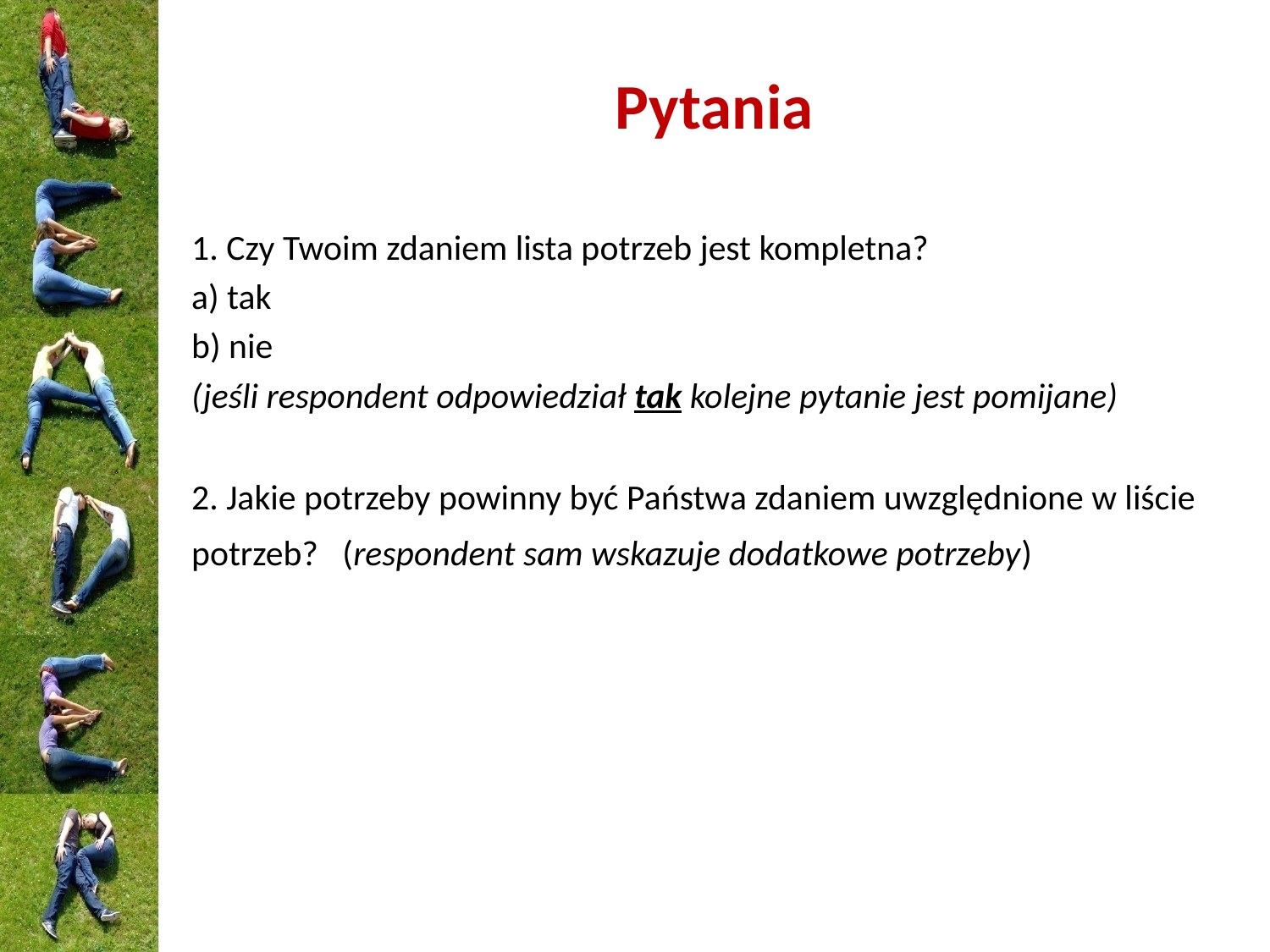

# Pytania
1. Czy Twoim zdaniem lista potrzeb jest kompletna?
a) tak
b) nie
(jeśli respondent odpowiedział tak kolejne pytanie jest pomijane)

2. Jakie potrzeby powinny być Państwa zdaniem uwzględnione w liście potrzeb?   (respondent sam wskazuje dodatkowe potrzeby)